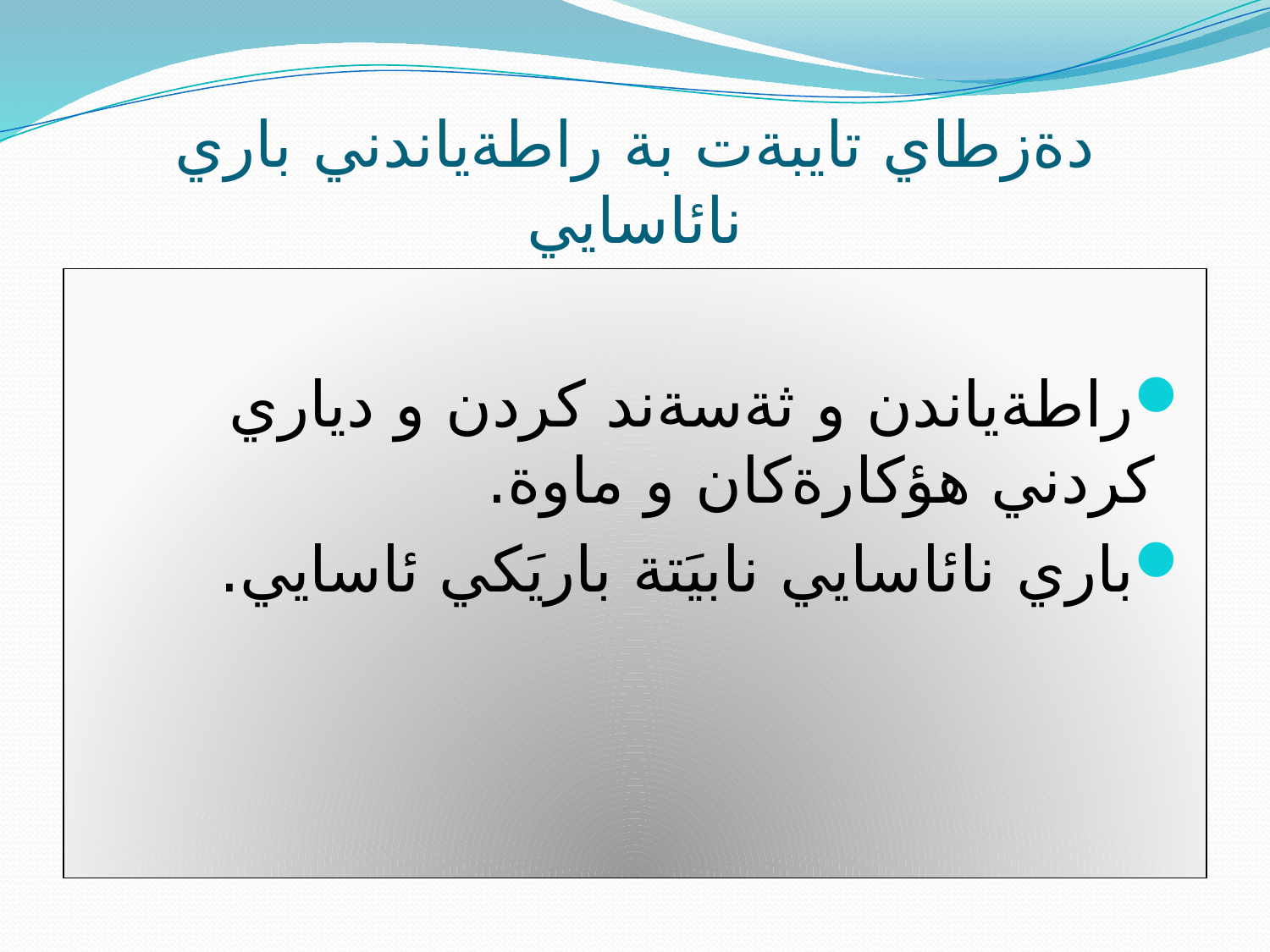

# دةزطاي تايبةت بة راطةياندني باري نائاسايي

راطةياندن و ثةسةند كردن و دياري كردني هؤكارةكان و ماوة.
باري نائاسايي نابيَتة باريَكي ئاسايي.